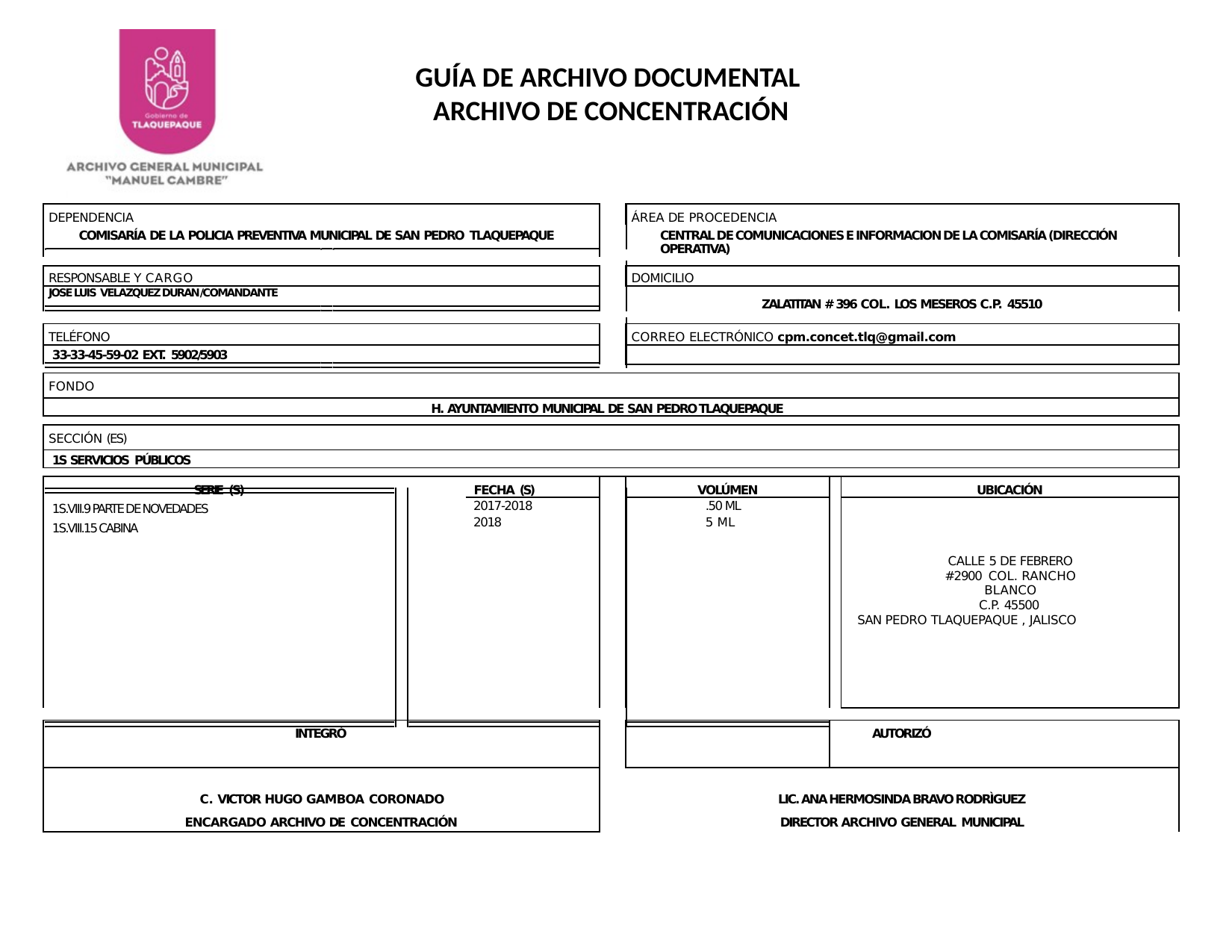

GUÍA DE ARCHIVO DOCUMENTAL
ARCHIVO DE CONCENTRACIÓN
| DEPENDENCIA |  |  | ÁREA DE PROCEDENCIA |  |  |
| --- | --- | --- | --- | --- | --- |
| COMISARÍA DE LA POLICIA PREVENTIVA MUNICIPAL DE SAN PEDRO TLAQUEPAQUE |  | CENTRAL DE COMUNICACIONES E INFORMACION DE LA COMISARÍA (DIRECCIÓN OPERATIVA) |  |  |  |
|  |  |  |  |  |  |
| RESPONSABLE Y CARGO |  |  | DOMICILIO |  |  |
| JOSE LUIS VELAZQUEZ DURAN/COMANDANTE |  | ZALATITAN # 396 COL. LOS MESEROS C.P. 45510 |  |  |  |
|  |  |  |  |  |  |
| TELÉFONO |  |  | CORREO ELECTRÓNICO cpm.concet.tlq@gmail.com |  |  |
| 33-33-45-59-02 EXT. 5902/5903 |  |  |  |  |  |
|  |  |  |  |  |  |
| FONDO |  |  |  |  |  |
| H. AYUNTAMIENTO MUNICIPAL DE SAN PEDRO TLAQUEPAQUE |  |  |  |  |  |
|  |  |  |  |  |  |
| SECCIÓN (ES) |  |  |  |  |  |
| 1S SERVICIOS PÚBLICOS |  |  |  |  |  |
|  |  |  |  |  |  |
| SERIE (S) | FECHA (S) |  | VOLÚMEN |  | UBICACIÓN |
| 1S.VIII.9 PARTE DE NOVEDADES 1S.VIII.15 CABINA | 2017-2018 2018 |  | .50 ML 5 ML |  |  |
|  |  |  |  |  | CALLE 5 DE FEBRERO #2900 COL. RANCHO BLANCO C.P. 45500 SAN PEDRO TLAQUEPAQUE , JALISCO |
|  |  |  |  |  |  |
| INTEGRÓ |  |  |  |  | AUTORIZÓ |
| C. VICTOR HUGO GAMBOA CORONADO |  | LIC. ANA HERMOSINDA BRAVO RODRÌGUEZ |  |  |  |
| ENCARGADO ARCHIVO DE CONCENTRACIÓN |  | DIRECTOR ARCHIVO GENERAL MUNICIPAL |  |  |  |